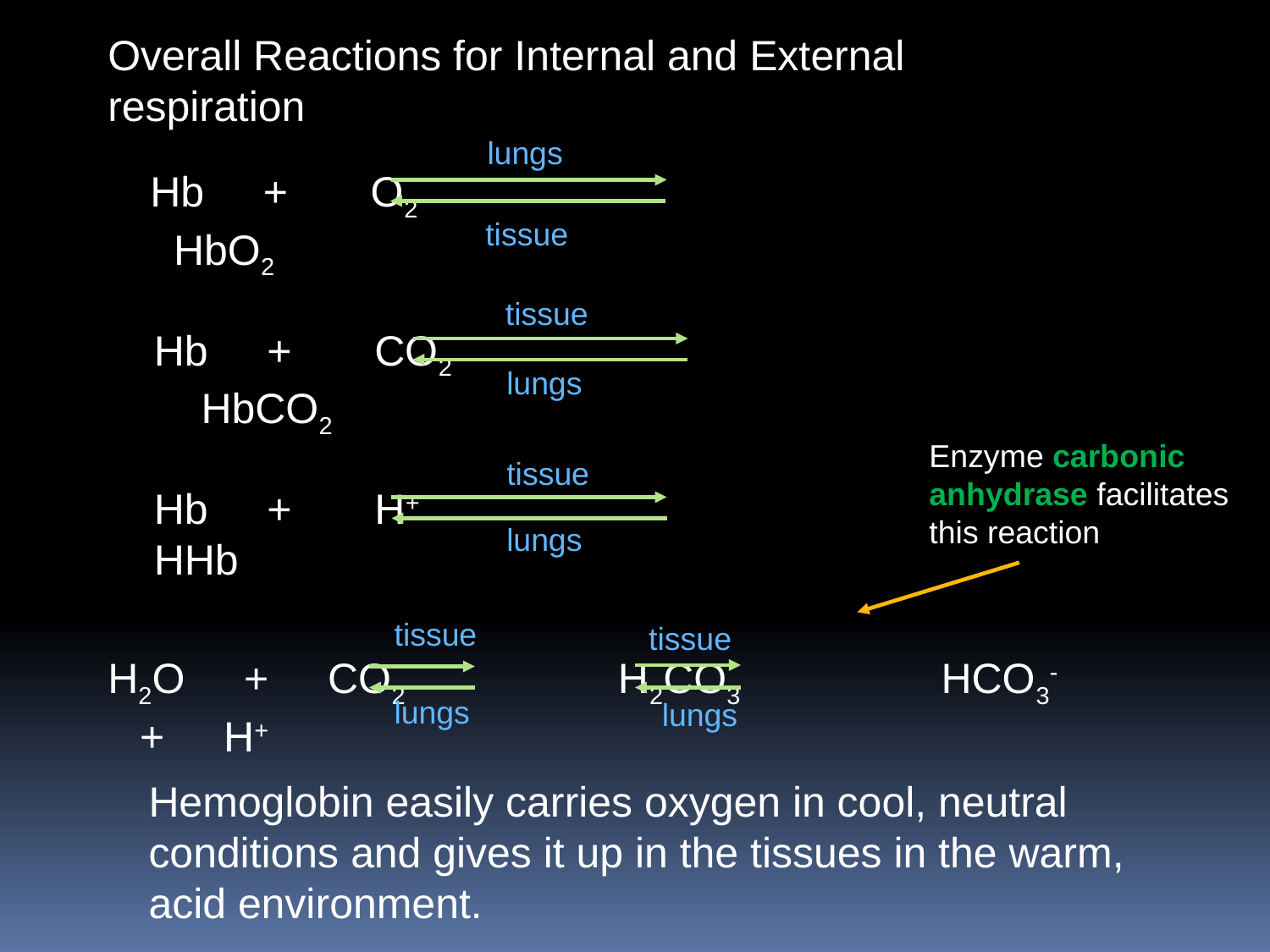

Overall Reactions for Internal and External respiration
lungs
Hb     +       O2                                       HbO2
tissue
tissue
Hb     +       CO2                                       HbCO2
lungs
Enzyme carbonic anhydrase facilitates this reaction
tissue
Hb     +       H+                                      HHb
lungs
tissue
tissue
H2O     +     CO2                  H2CO3                 HCO3-      +     H+
lungs
lungs
Hemoglobin easily carries oxygen in cool, neutral conditions and gives it up in the tissues in the warm, acid environment.